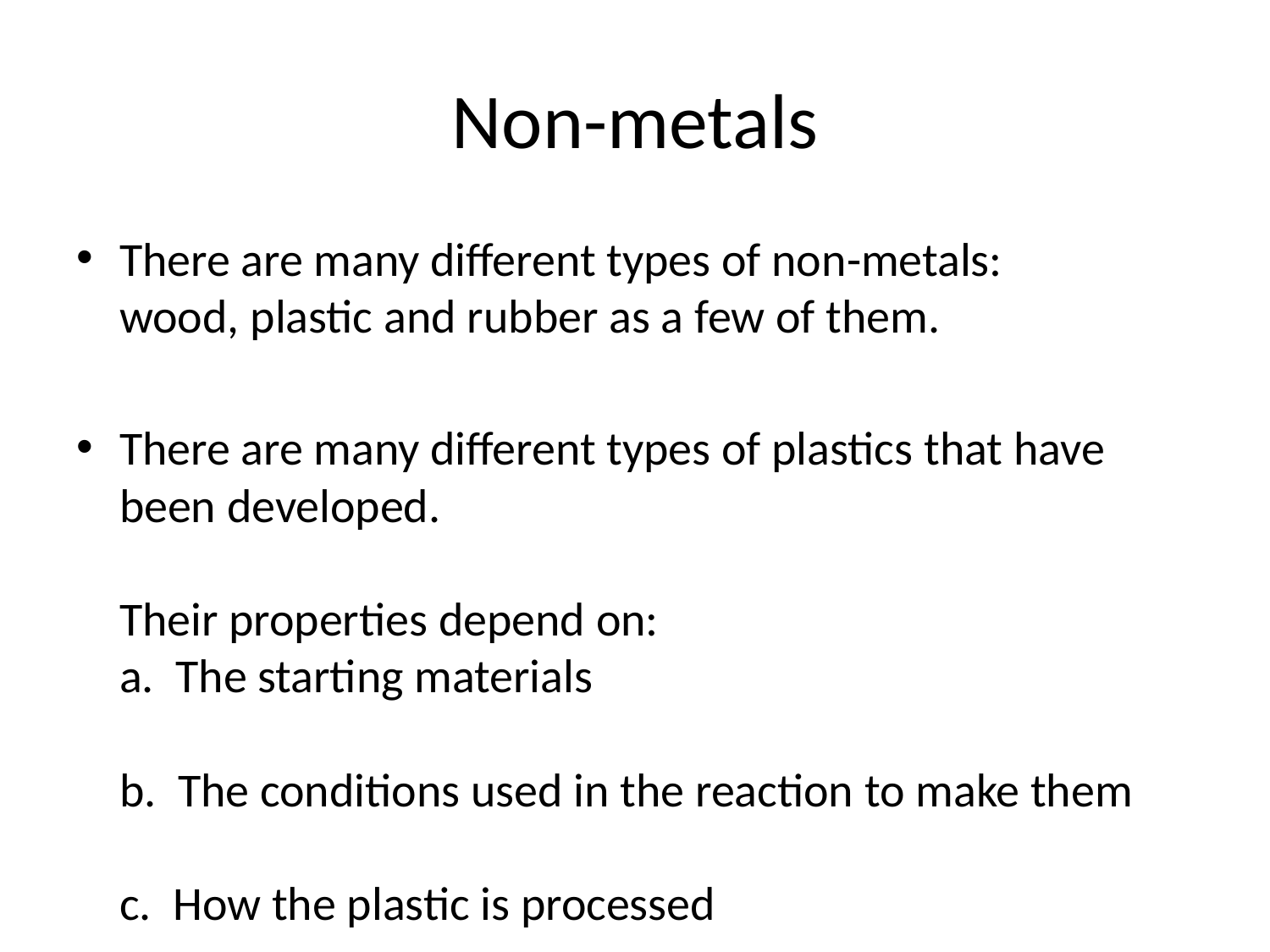

# Non-metals
There are many different types of non-metals:
wood, plastic and rubber as a few of them.

There are many different types of plastics that have been developed.
Their properties depend on:
a.  The starting materials
b.  The conditions used in the reaction to make them
c.  How the plastic is processed